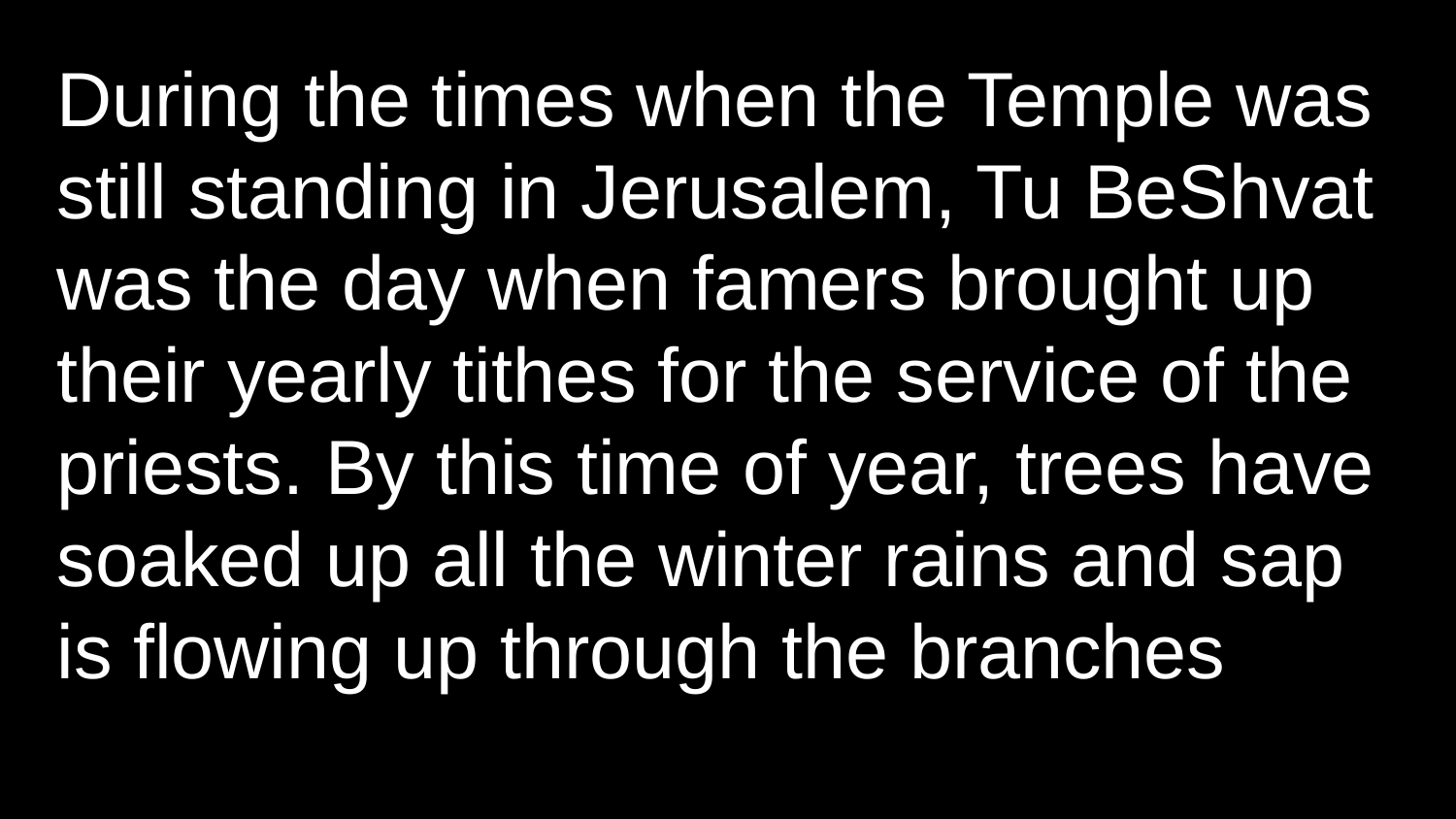

During the times when the Temple was still standing in Jerusalem, Tu BeShvat was the day when famers brought up their yearly tithes for the service of the priests. By this time of year, trees have soaked up all the winter rains and sap is flowing up through the branches